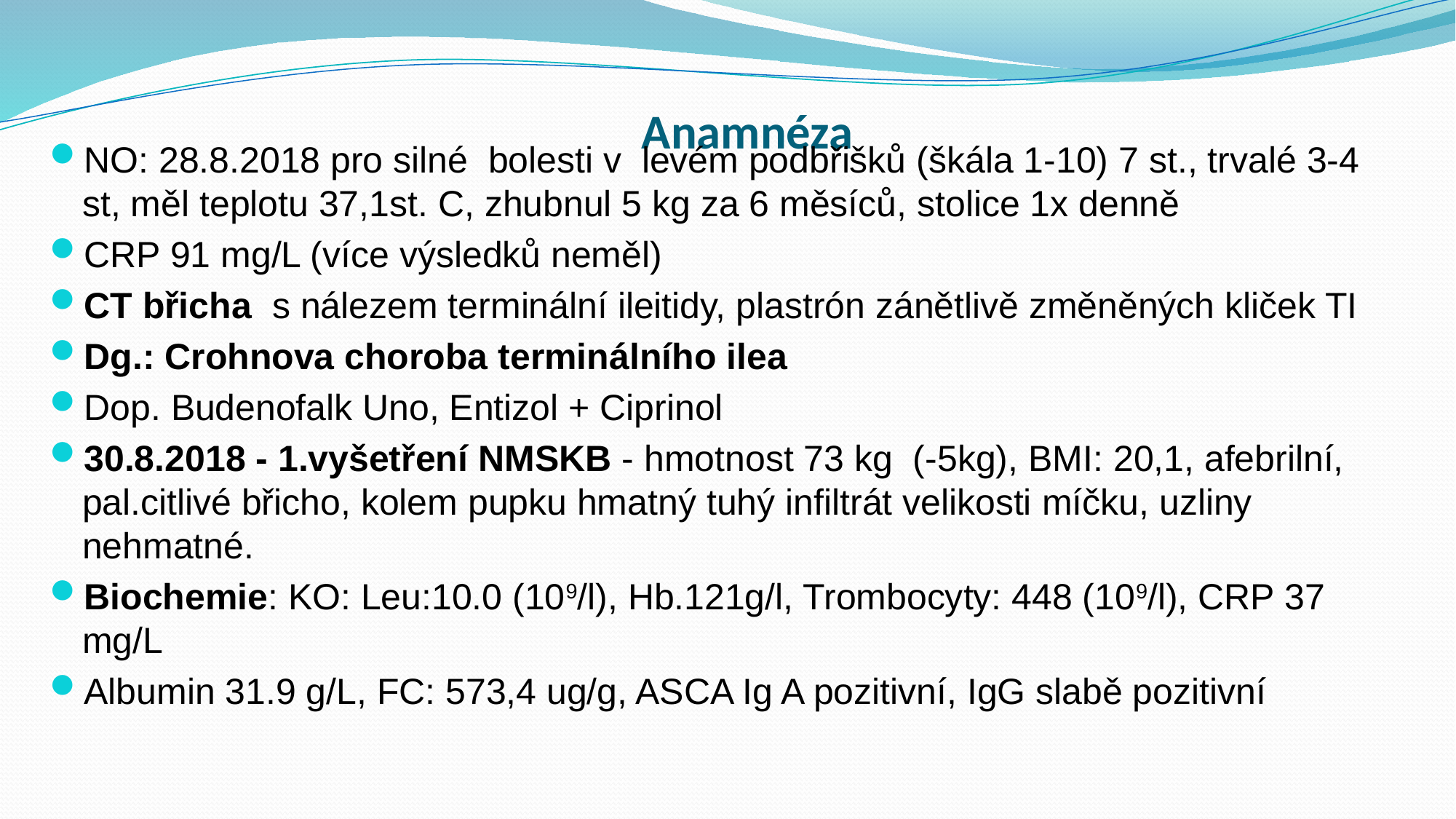

# Anamnéza

NO: 28.8.2018 pro silné  bolesti v  levém podbřišků (škála 1-10) 7 st., trvalé 3-4 st, měl teplotu 37,1st. C, zhubnul 5 kg za 6 měsíců, stolice 1x denně
CRP 91 mg/L (více výsledků neměl)
CT břicha  s nálezem terminální ileitidy, plastrón zánětlivě změněných kliček TI
Dg.: Crohnova choroba terminálního ilea
Dop. Budenofalk Uno, Entizol + Ciprinol
30.8.2018 - 1.vyšetření NMSKB - hmotnost 73 kg  (-5kg), BMI: 20,1, afebrilní, pal.citlivé břicho, kolem pupku hmatný tuhý infiltrát velikosti míčku, uzliny nehmatné.
Biochemie: KO: Leu:10.0 (109/l), Hb.121g/l, Trombocyty: 448 (109/l), CRP 37 mg/L
Albumin 31.9 g/L, FC: 573,4 ug/g, ASCA Ig A pozitivní, IgG slabě pozitivní